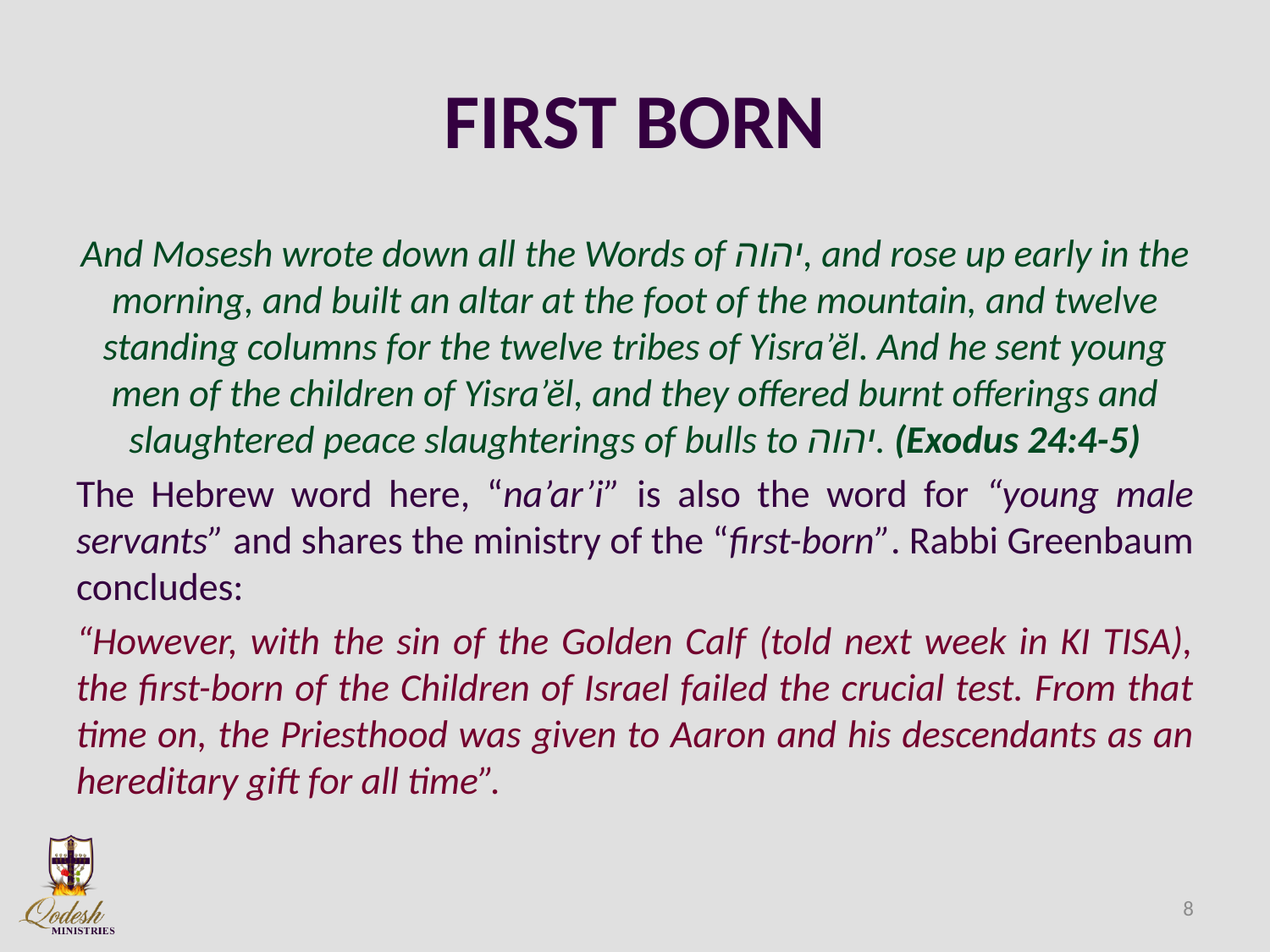

# FIRST BORN
And Mosesh wrote down all the Words of יהוה, and rose up early in the morning, and built an altar at the foot of the mountain, and twelve standing columns for the twelve tribes of Yisra’ĕl. And he sent young men of the children of Yisra’ĕl, and they offered burnt offerings and slaughtered peace slaughterings of bulls to יהוה. (Exodus 24:4-5)
The Hebrew word here, “na’ar’i” is also the word for “young male servants” and shares the ministry of the “first-born”. Rabbi Greenbaum concludes:
“However, with the sin of the Golden Calf (told next week in KI TISA), the first-born of the Children of Israel failed the crucial test. From that time on, the Priesthood was given to Aaron and his descendants as an hereditary gift for all time”.
8